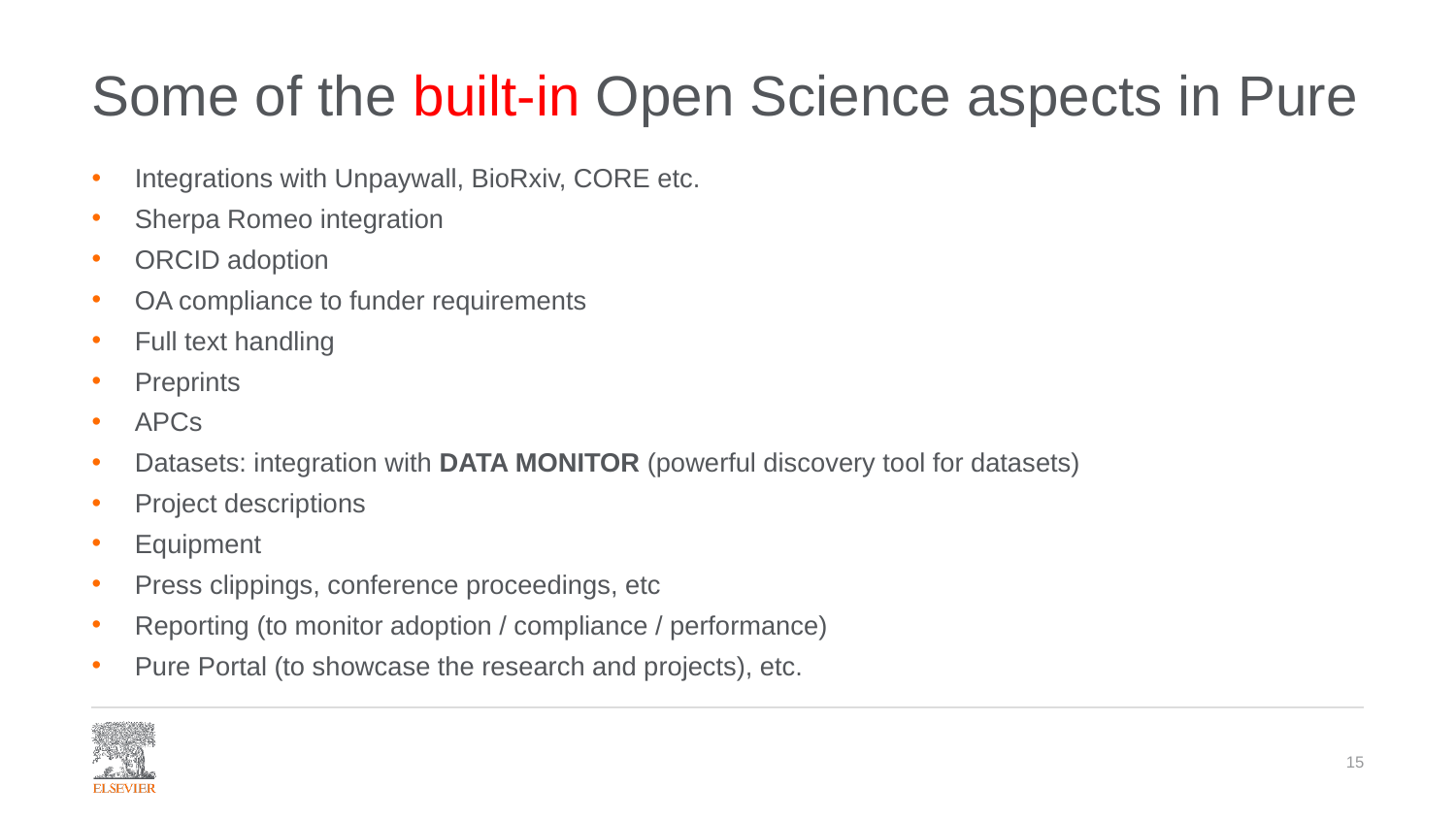

# Some of the built-in Open Science aspects in Pure
Integrations with Unpaywall, BioRxiv, CORE etc.
Sherpa Romeo integration
ORCID adoption
OA compliance to funder requirements
Full text handling
Preprints
APCs
Datasets: integration with DATA MONITOR (powerful discovery tool for datasets)
Project descriptions
Equipment
Press clippings, conference proceedings, etc
Reporting (to monitor adoption / compliance / performance)
Pure Portal (to showcase the research and projects), etc.
15